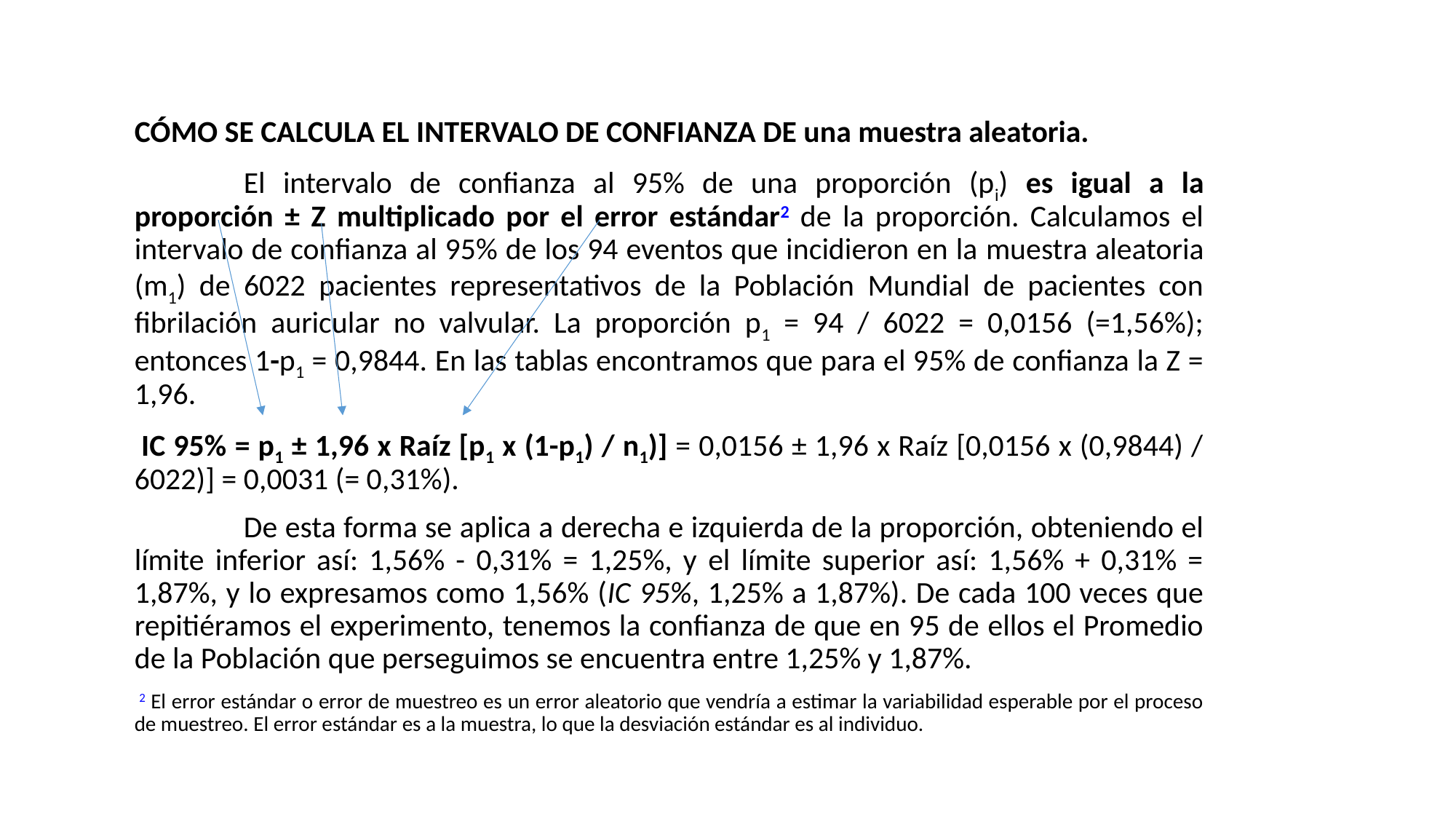

CÓMO SE CALCULA EL INTERVALO DE CONFIANZA DE una muestra aleatoria.
	El intervalo de confianza al 95% de una proporción (pi) es igual a la proporción ± Z multiplicado por el error estándar2 de la proporción. Calculamos el intervalo de confianza al 95% de los 94 eventos que incidieron en la muestra aleatoria (m1) de 6022 pacientes representativos de la Población Mundial de pacientes con fibrilación auricular no valvular. La proporción p1 = 94 / 6022 = 0,0156 (=1,56%); entonces 1-p1 = 0,9844. En las tablas encontramos que para el 95% de confianza la Z = 1,96.
 IC 95% = p1 ± 1,96 x Raíz [p1 x (1-p1) / n1)] = 0,0156 ± 1,96 x Raíz [0,0156 x (0,9844) / 6022)] = 0,0031 (= 0,31%).
 	De esta forma se aplica a derecha e izquierda de la proporción, obteniendo el límite inferior así: 1,56% - 0,31% = 1,25%, y el límite superior así: 1,56% + 0,31% = 1,87%, y lo expresamos como 1,56% (IC 95%, 1,25% a 1,87%). De cada 100 veces que repitiéramos el experimento, tenemos la confianza de que en 95 de ellos el Promedio de la Población que perseguimos se encuentra entre 1,25% y 1,87%.
 2 El error estándar o error de muestreo es un error aleatorio que vendría a estimar la variabilidad esperable por el proceso de muestreo. El error estándar es a la muestra, lo que la desviación estándar es al individuo.